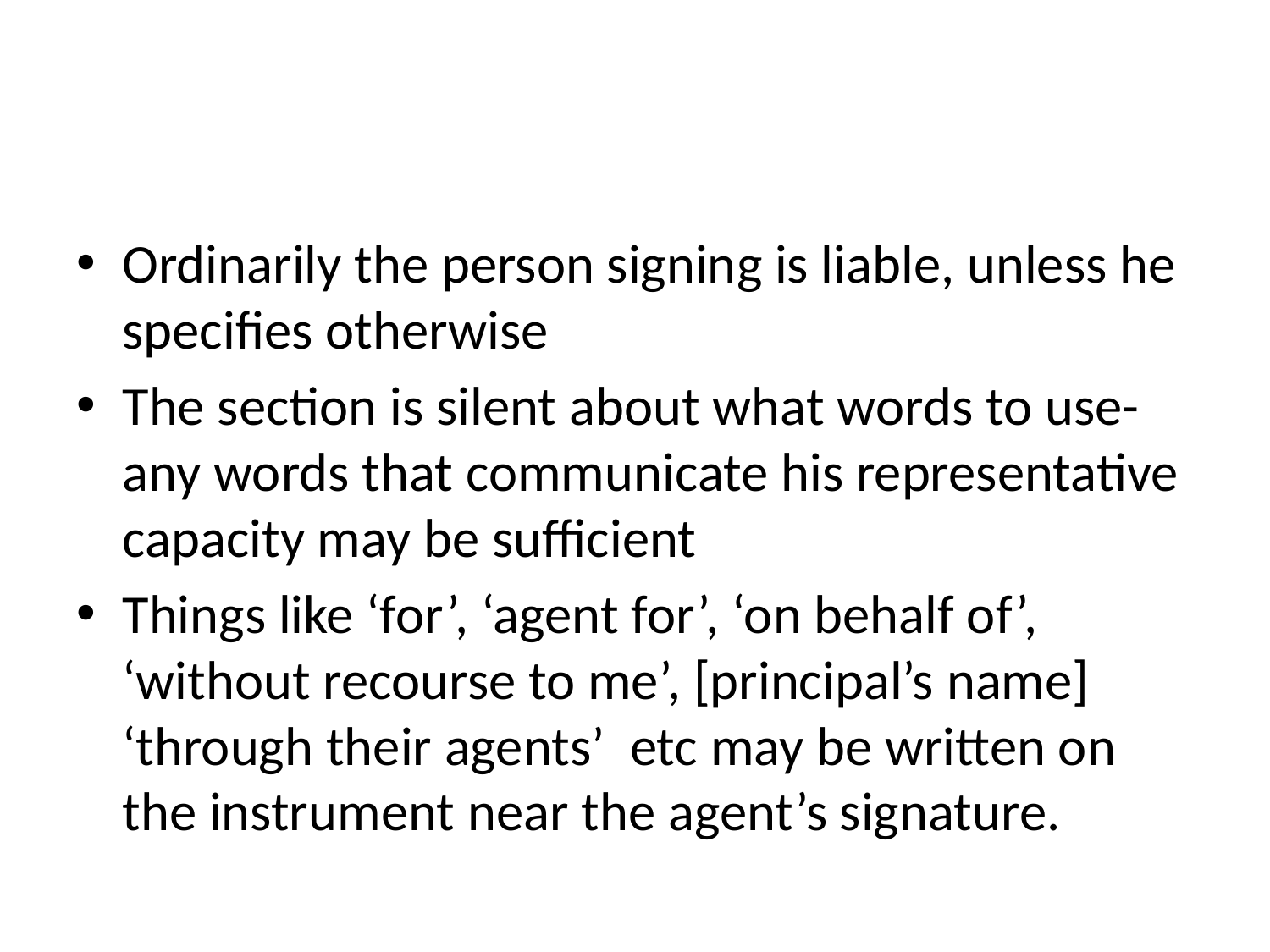

#
Ordinarily the person signing is liable, unless he specifies otherwise
The section is silent about what words to use- any words that communicate his representative capacity may be sufficient
Things like ‘for’, ‘agent for’, ‘on behalf of’, ‘without recourse to me’, [principal’s name] ‘through their agents’  etc may be written on the instrument near the agent’s signature.